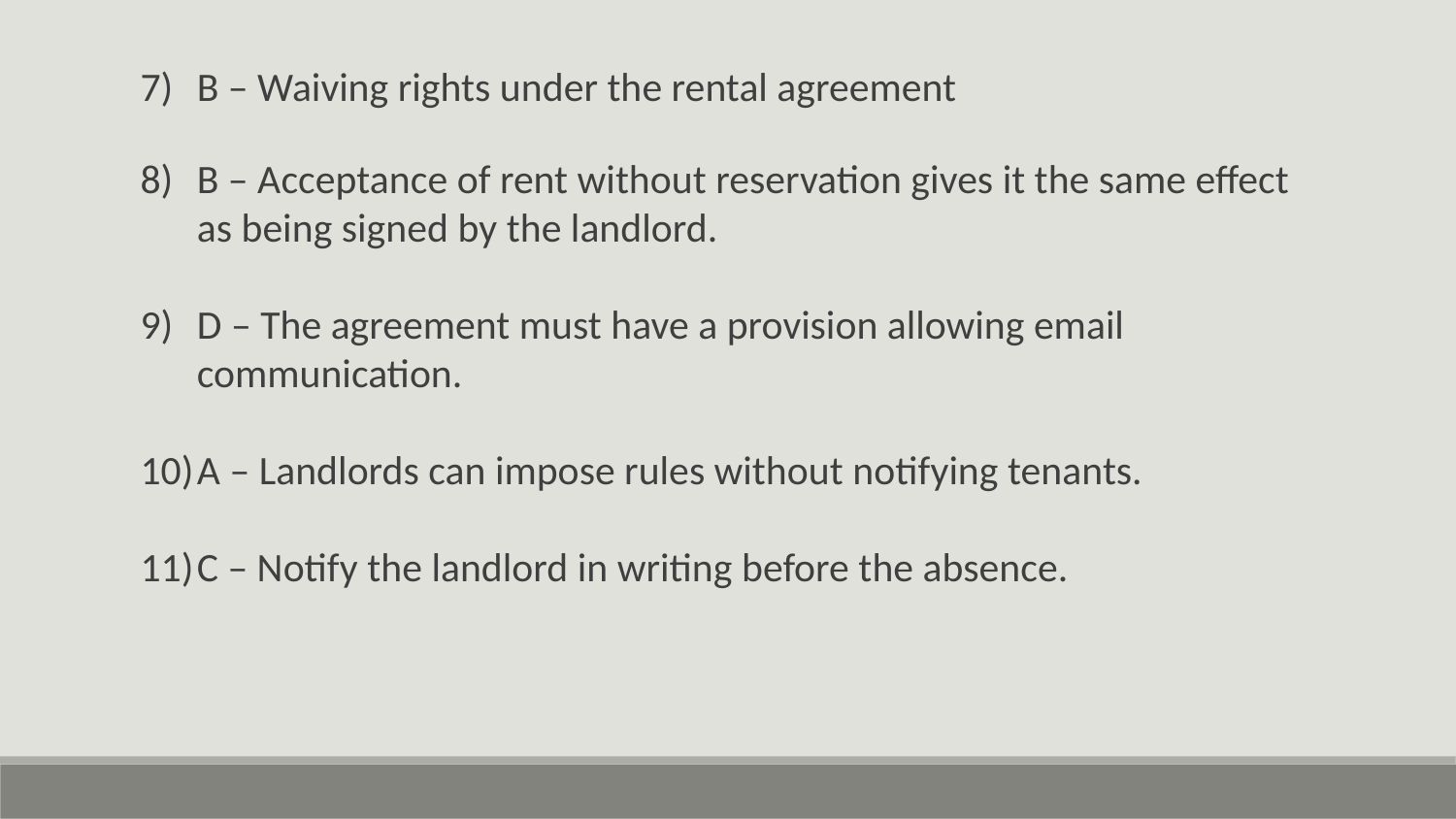

B – Waiving rights under the rental agreement

B – Acceptance of rent without reservation gives it the same effect as being signed by the landlord.

D – The agreement must have a provision allowing email communication.

A – Landlords can impose rules without notifying tenants.

C – Notify the landlord in writing before the absence.